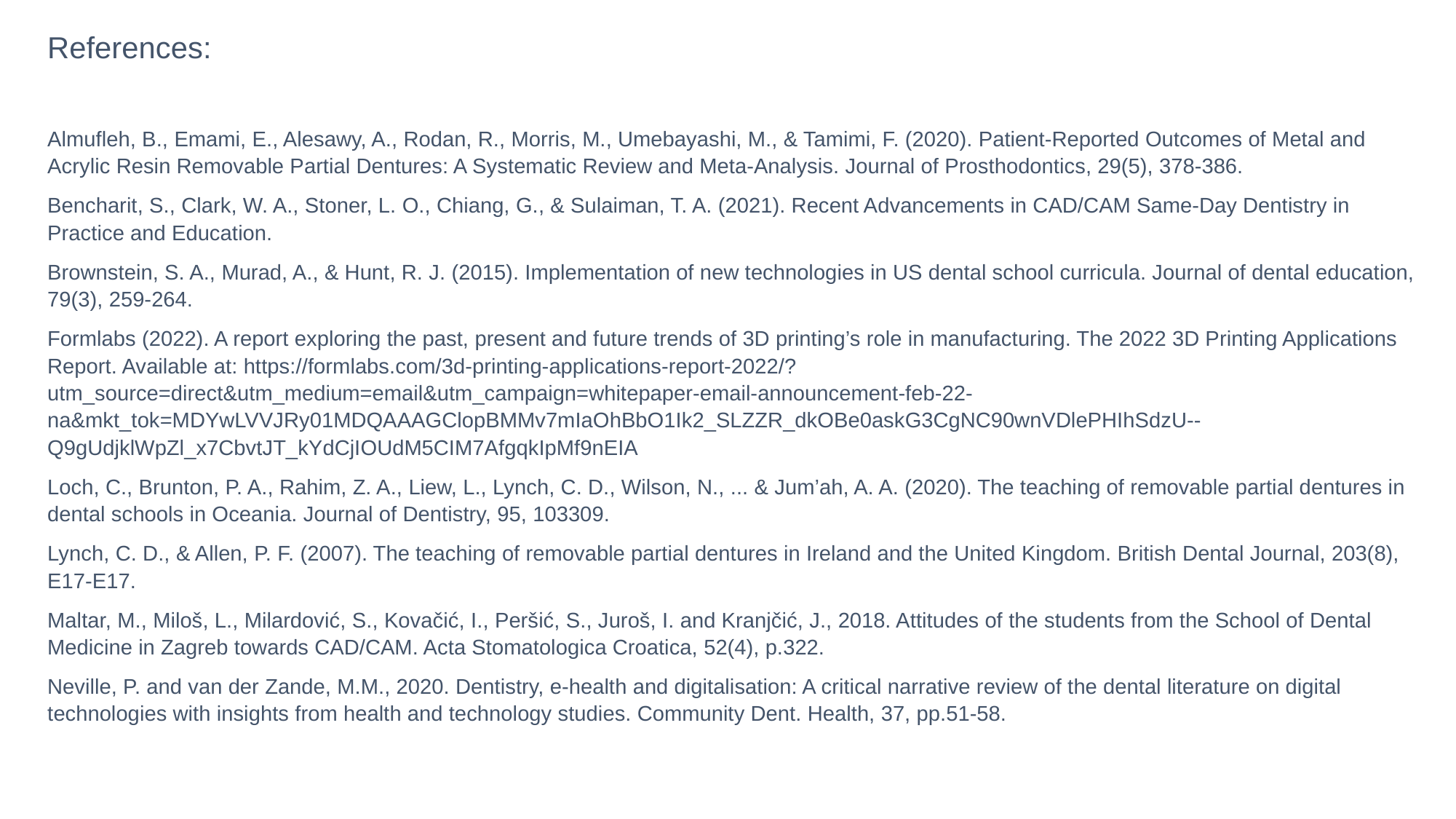

References:

Almufleh, B., Emami, E., Alesawy, A., Rodan, R., Morris, M., Umebayashi, M., & Tamimi, F. (2020). Patient‐Reported Outcomes of Metal and Acrylic Resin Removable Partial Dentures: A Systematic Review and Meta‐Analysis. Journal of Prosthodontics, 29(5), 378-386.
Bencharit, S., Clark, W. A., Stoner, L. O., Chiang, G., & Sulaiman, T. A. (2021). Recent Advancements in CAD/CAM Same-Day Dentistry in Practice and Education.
Brownstein, S. A., Murad, A., & Hunt, R. J. (2015). Implementation of new technologies in US dental school curricula. Journal of dental education, 79(3), 259-264.
Formlabs (2022). A report exploring the past, present and future trends of 3D printing’s role in manufacturing. The 2022 3D Printing Applications Report. Available at: https://formlabs.com/3d-printing-applications-report-2022/?utm_source=direct&utm_medium=email&utm_campaign=whitepaper-email-announcement-feb-22-na&mkt_tok=MDYwLVVJRy01MDQAAAGClopBMMv7mIaOhBbO1Ik2_SLZZR_dkOBe0askG3CgNC90wnVDlePHIhSdzU--Q9gUdjklWpZl_x7CbvtJT_kYdCjIOUdM5CIM7AfgqkIpMf9nEIA
Loch, C., Brunton, P. A., Rahim, Z. A., Liew, L., Lynch, C. D., Wilson, N., ... & Jum’ah, A. A. (2020). The teaching of removable partial dentures in dental schools in Oceania. Journal of Dentistry, 95, 103309.
Lynch, C. D., & Allen, P. F. (2007). The teaching of removable partial dentures in Ireland and the United Kingdom. British Dental Journal, 203(8), E17-E17.
Maltar, M., Miloš, L., Milardović, S., Kovačić, I., Peršić, S., Juroš, I. and Kranjčić, J., 2018. Attitudes of the students from the School of Dental Medicine in Zagreb towards CAD/CAM. Acta Stomatologica Croatica, 52(4), p.322.
Neville, P. and van der Zande, M.M., 2020. Dentistry, e-health and digitalisation: A critical narrative review of the dental literature on digital technologies with insights from health and technology studies. Community Dent. Health, 37, pp.51-58.